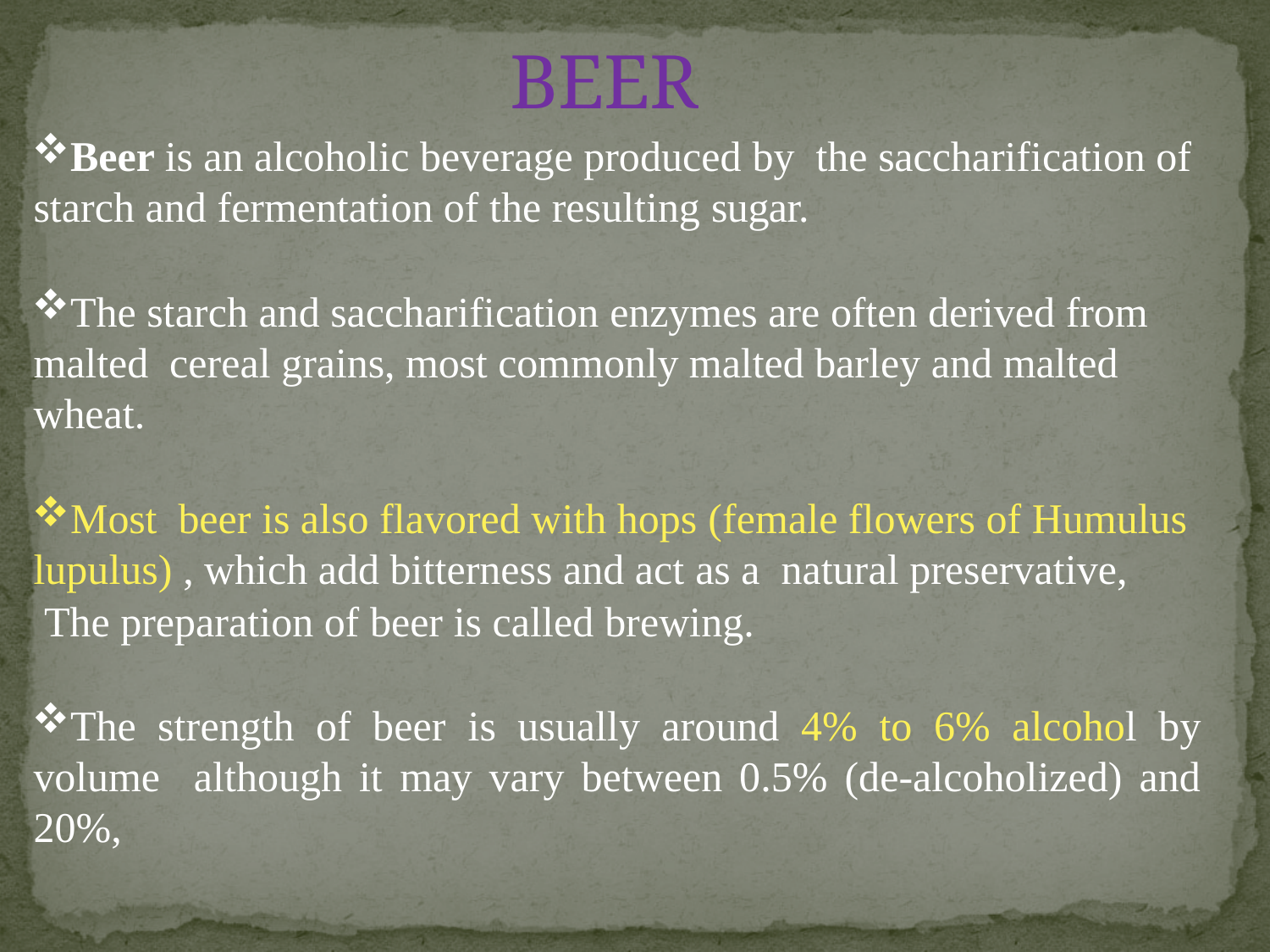

# BEER
Beer is an alcoholic beverage produced by  the saccharification of starch and fermentation of the resulting sugar.

The starch and saccharification enzymes are often derived from malted  cereal grains, most commonly malted barley and malted wheat.

Most  beer is also flavored with hops (female flowers of Humulus   lupulus) , which add bitterness and act as a  natural preservative,
 The preparation of beer is called brewing.

The strength of beer is usually around 4% to 6% alcohol by volume  although it may vary between 0.5% (de-alcoholized) and 20%,